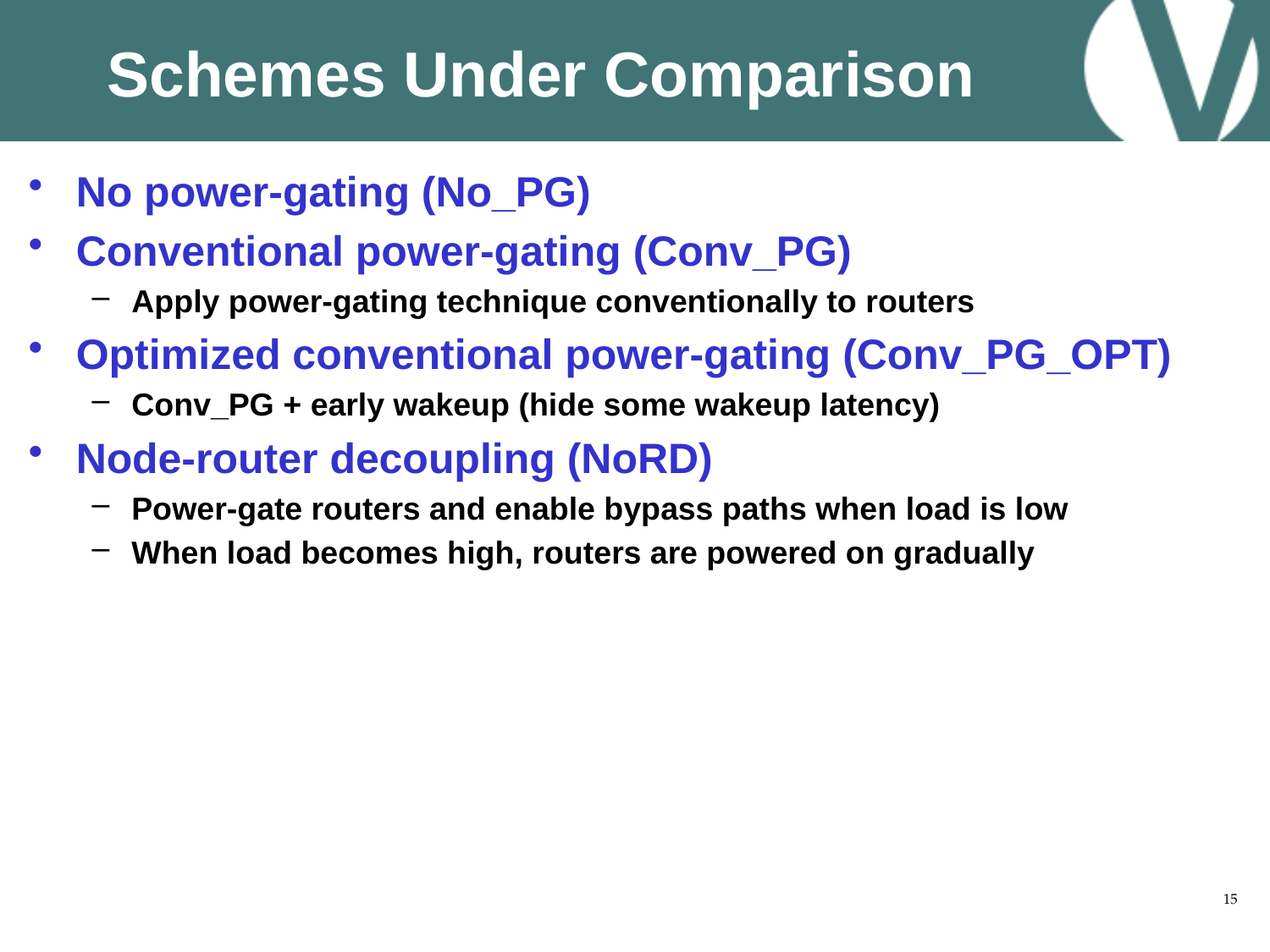

# Schemes Under Comparison
No power-gating (No_PG)
Conventional power-gating (Conv_PG)
Apply power-gating technique conventionally to routers
Optimized conventional power-gating (Conv_PG_OPT)
Conv_PG + early wakeup (hide some wakeup latency)
Node-router decoupling (NoRD)
Power-gate routers and enable bypass paths when load is low
When load becomes high, routers are powered on gradually
15